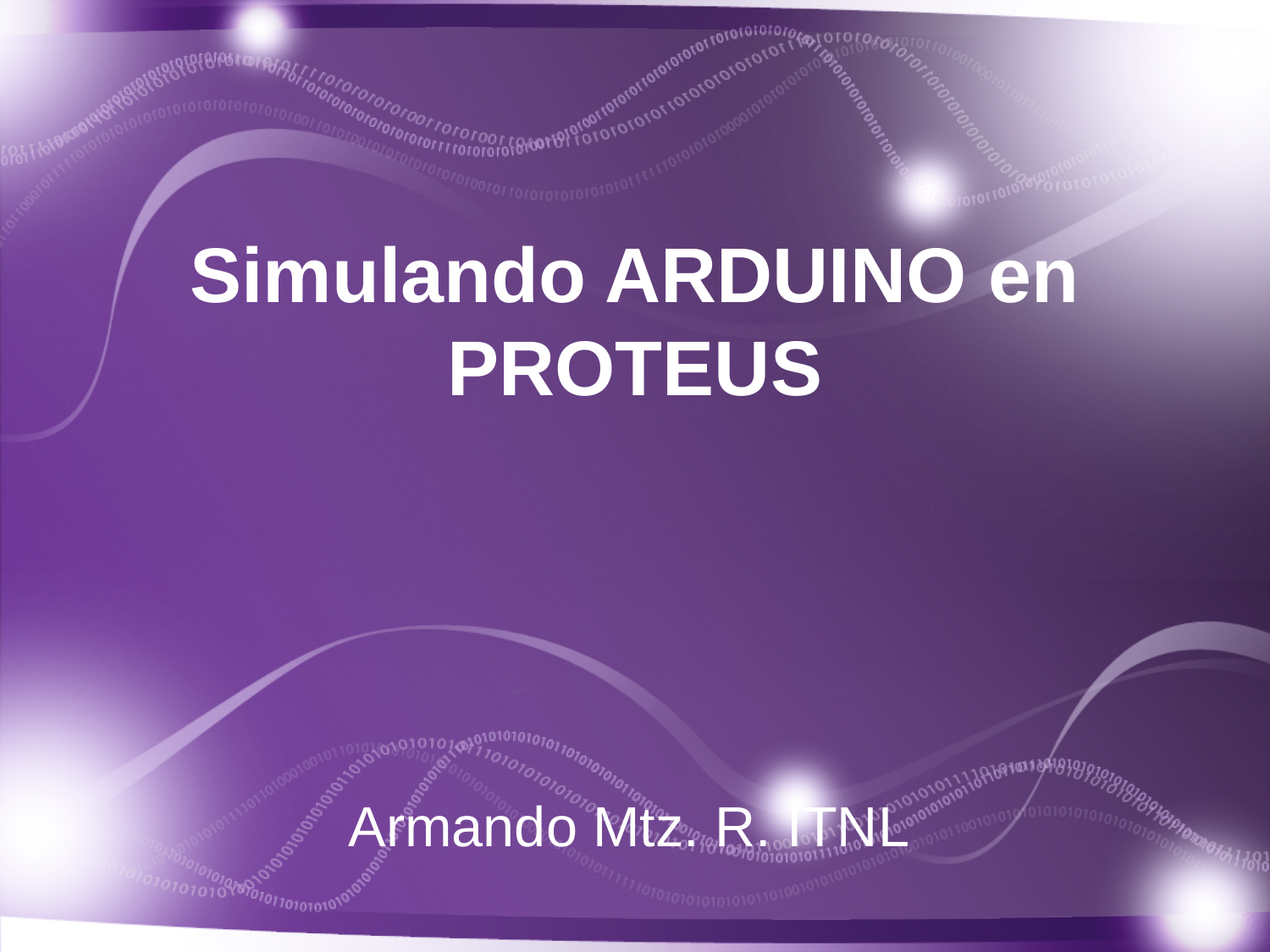

# Simulando ARDUINO en PROTEUS
Armando Mtz. R. ITNL